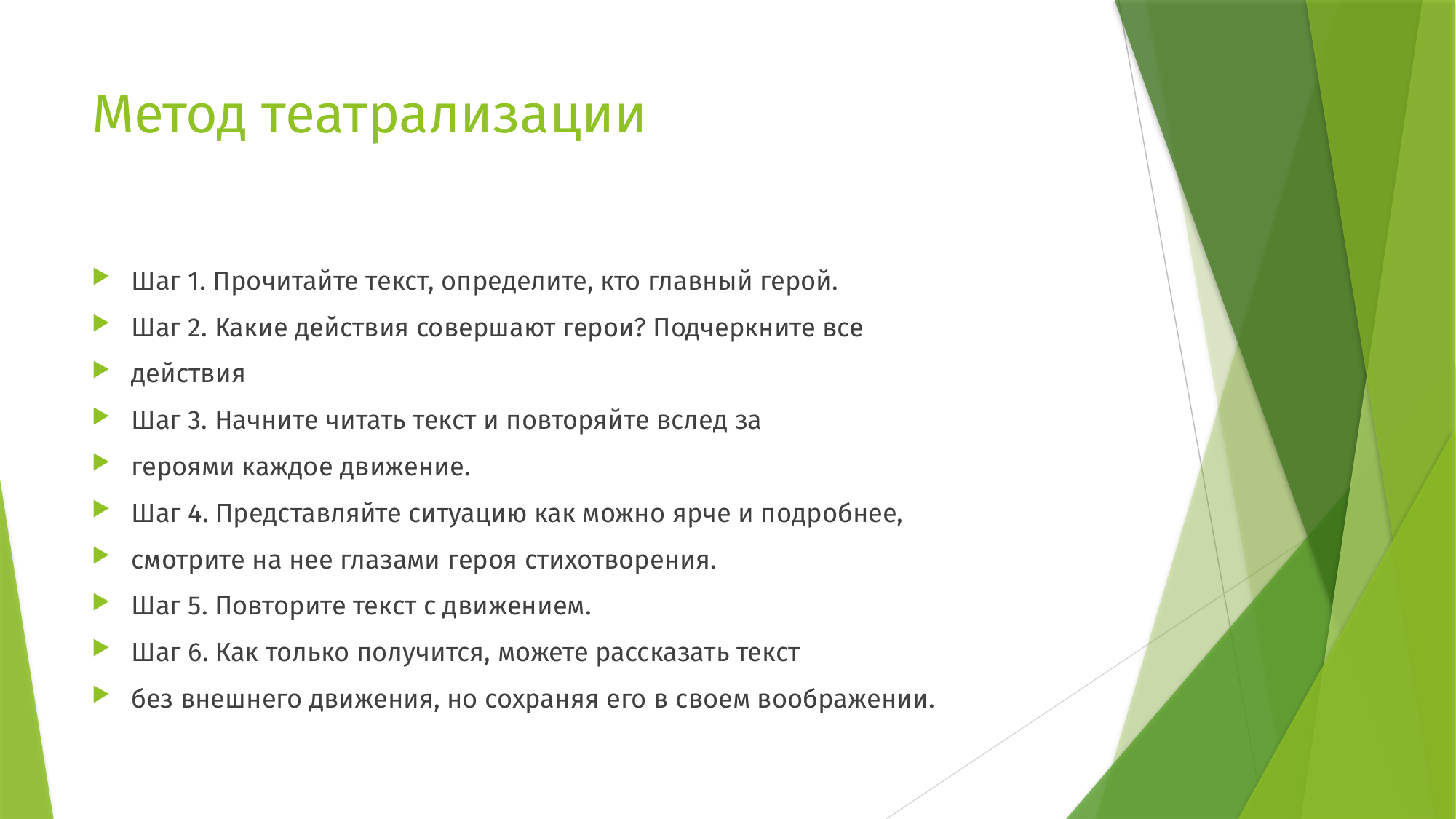

# Метод театрализации
Шаг 1. Прочитайте текст, определите, кто главный герой.
Шаг 2. Какие действия совершают герои? Подчеркните все
действия
Шаг 3. Начните читать текст и повторяйте вслед за
героями каждое движение.
Шаг 4. Представляйте ситуацию как можно ярче и подробнее,
смотрите на нее глазами героя стихотворения.
Шаг 5. Повторите текст с движением.
Шаг 6. Как только получится, можете рассказать текст
без внешнего движения, но сохраняя его в своем воображении.